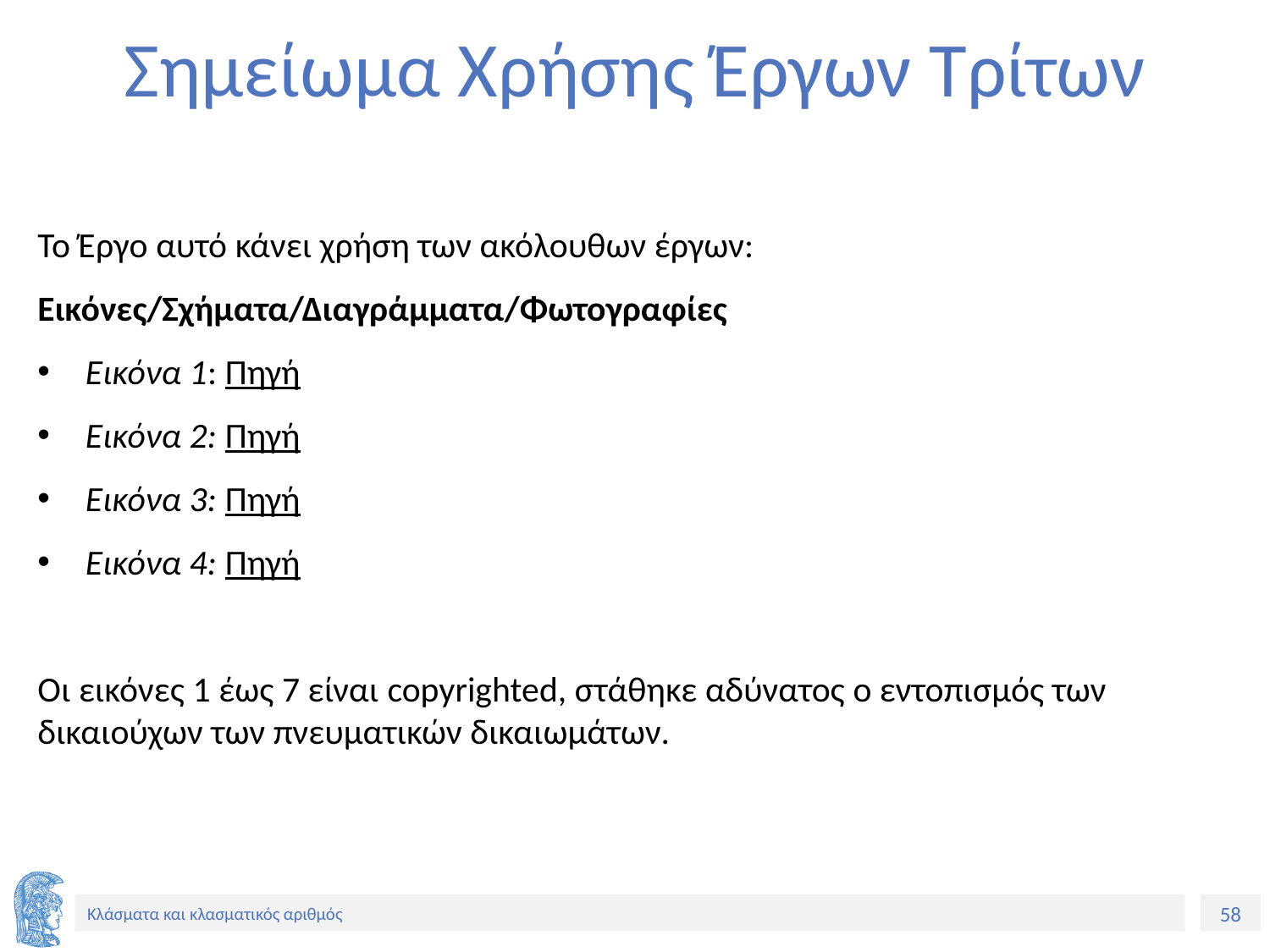

# Σημείωμα Χρήσης Έργων Τρίτων
Το Έργο αυτό κάνει χρήση των ακόλουθων έργων:
Εικόνες/Σχήματα/Διαγράμματα/Φωτογραφίες
Εικόνα 1: Πηγή
Εικόνα 2: Πηγή
Εικόνα 3: Πηγή
Εικόνα 4: Πηγή

Οι εικόνες 1 έως 7 είναι copyrighted, στάθηκε αδύνατος ο εντοπισμός των δικαιούχων των πνευματικών δικαιωμάτων.